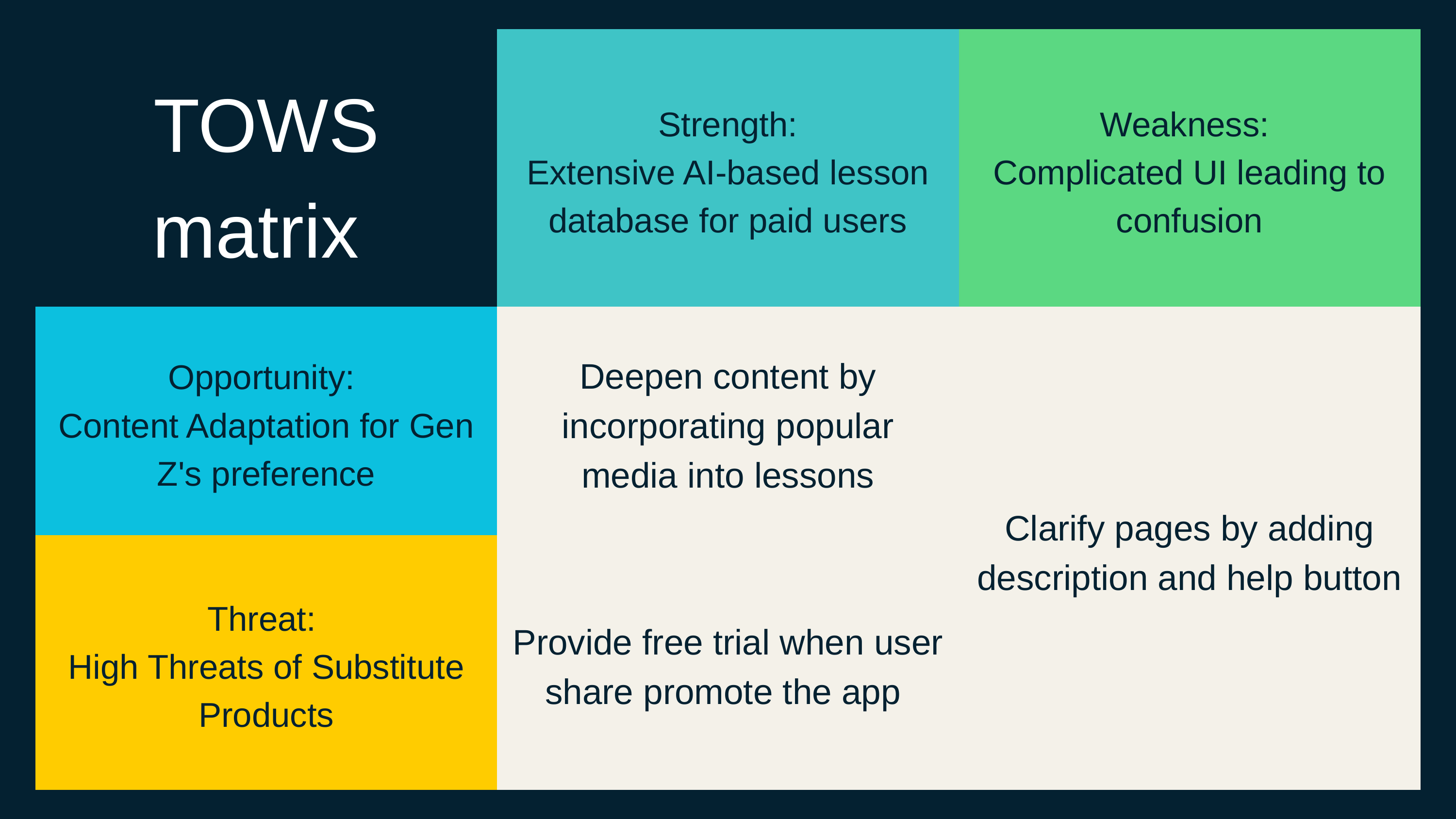

| TOWS matrix | Strength: Extensive AI-based lesson database for paid users | Weakness: Complicated UI leading to confusion |
| --- | --- | --- |
| Opportunity: Content Adaptation for Gen Z's preference | Deepen content by incorporating popular media into lessons | Clarify pages by adding description and help button |
| Threat: High Threats of Substitute Products | Provide free trial when user share promote the app | Clarify pages by adding description and help button |